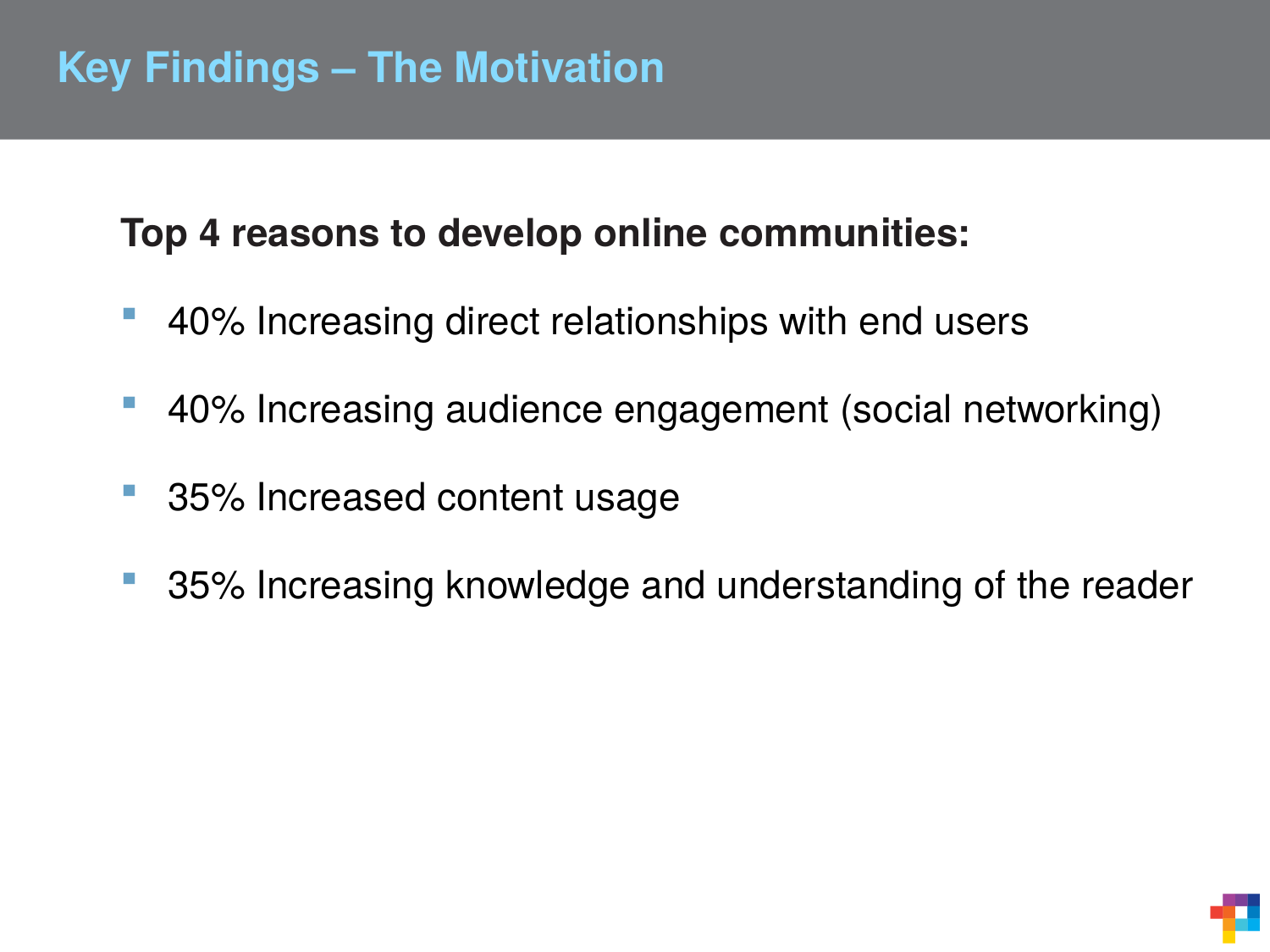

# Key Findings – The Motivation

Top 4 reasons to develop online communities:
40% Increasing direct relationships with end users
40% Increasing audience engagement (social networking)
35% Increased content usage
35% Increasing knowledge and understanding of the reader